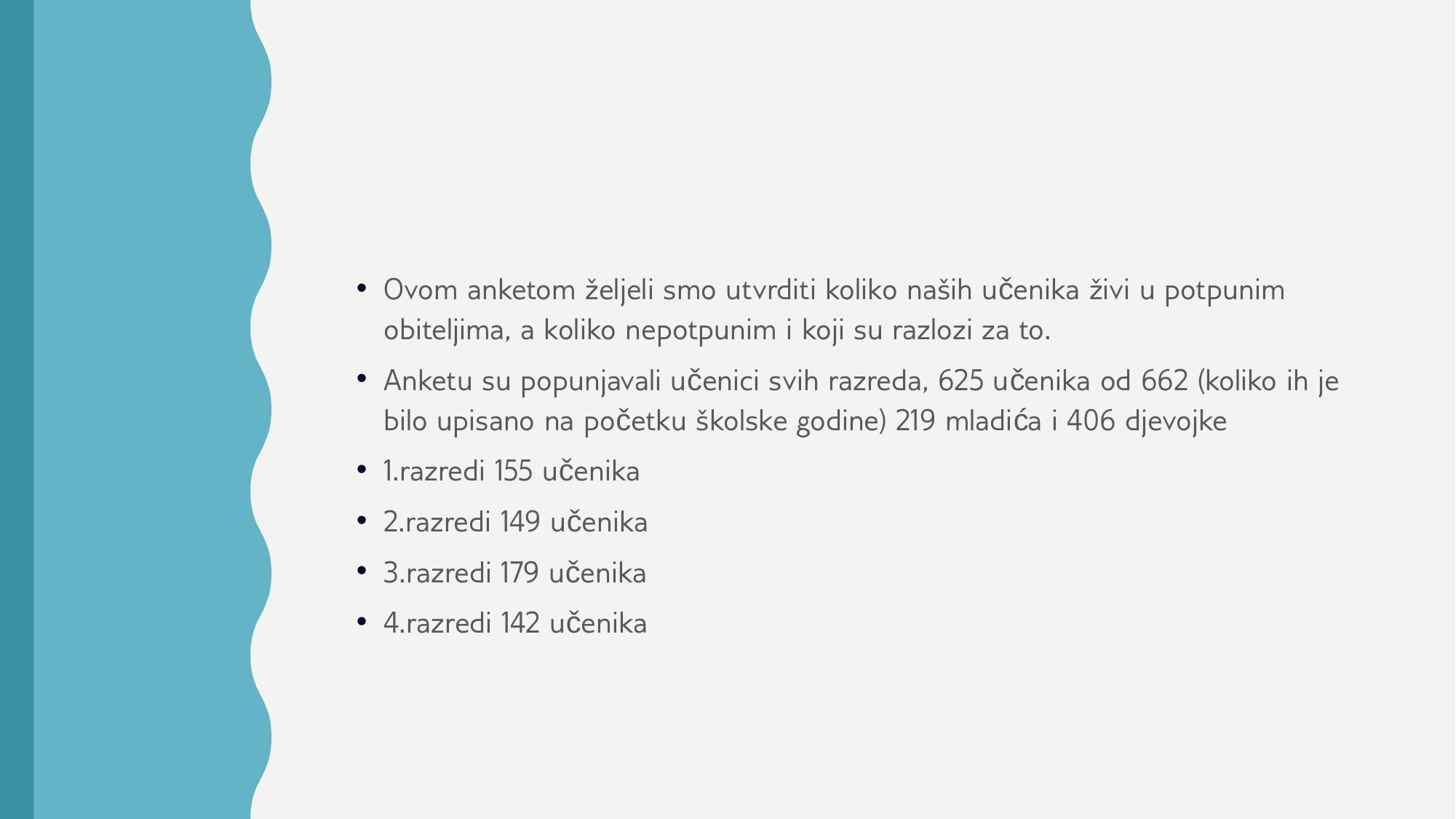

Ovom anketom željeli smo utvrditi koliko naših učenika živi u potpunim obiteljima, a koliko nepotpunim i koji su razlozi za to.
Anketu su popunjavali učenici svih razreda, 625 učenika od 662 (koliko ih je bilo upisano na početku školske godine) 219 mladića i 406 djevojke
1.razredi 155 učenika
2.razredi 149 učenika
3.razredi 179 učenika
4.razredi 142 učenika